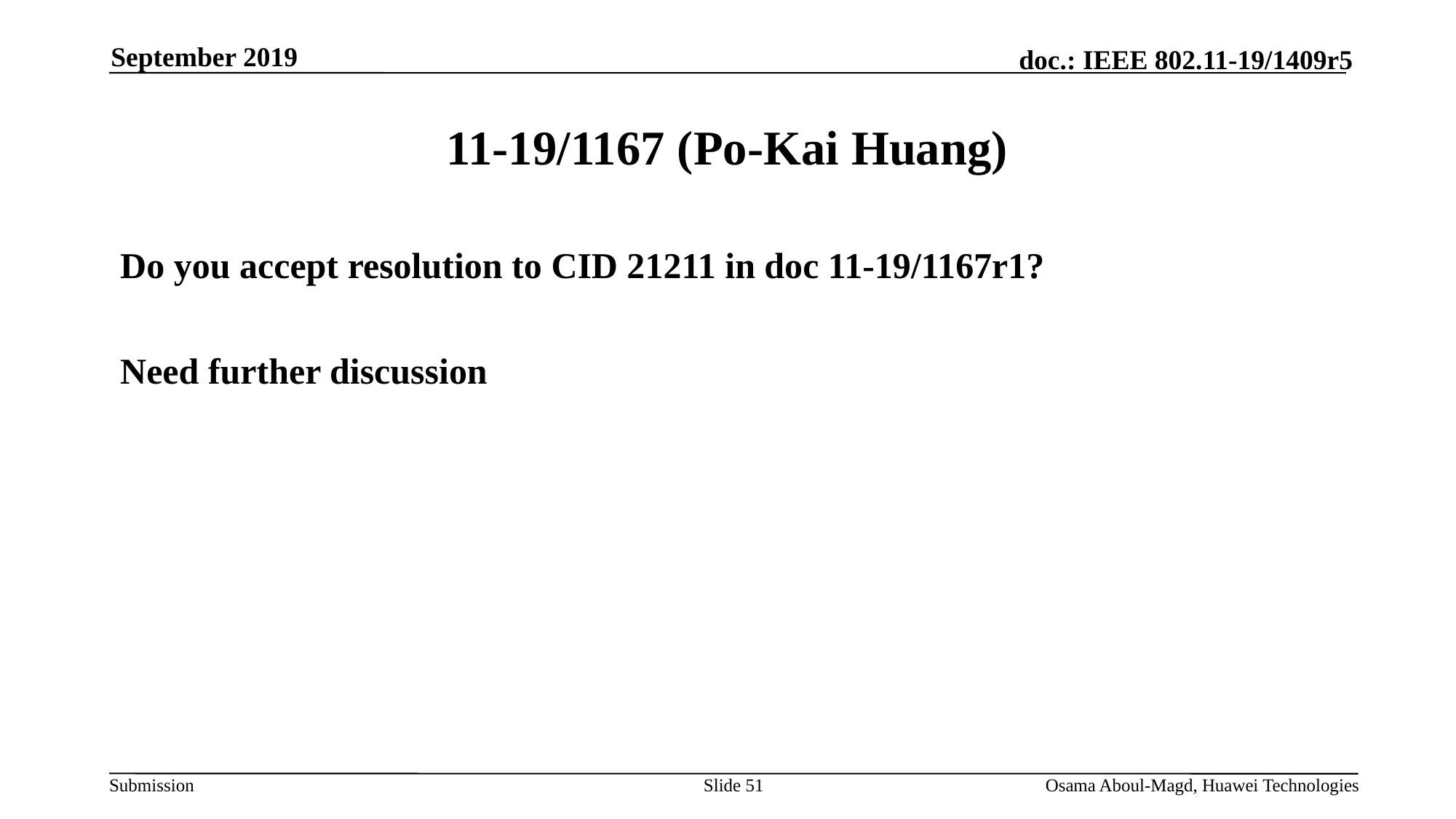

September 2019
# 11-19/1167 (Po-Kai Huang)
Do you accept resolution to CID 21211 in doc 11-19/1167r1?

Need further discussion
Slide 51
Osama Aboul-Magd, Huawei Technologies